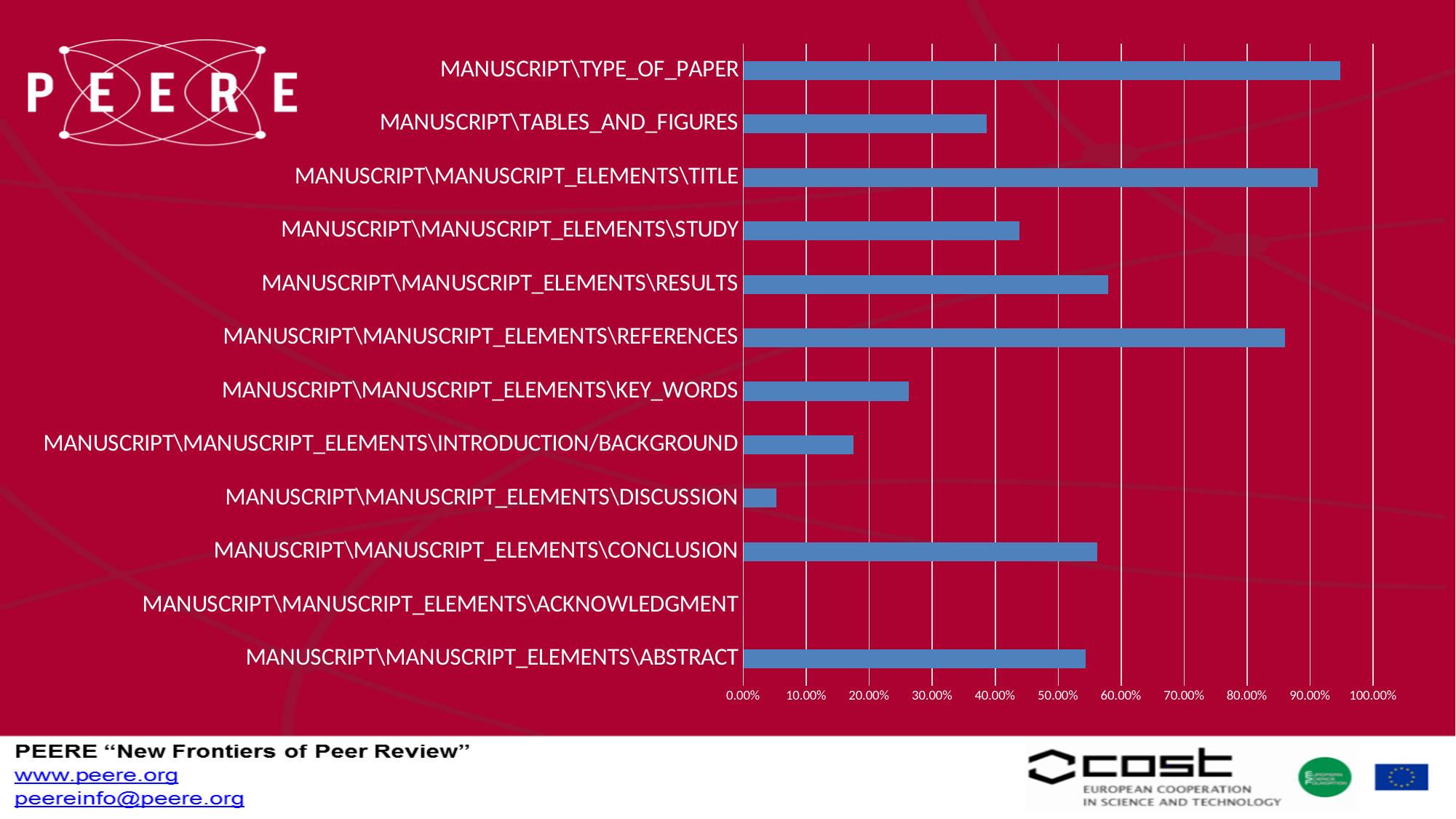

### Chart

| Category |  |
|---|---|
| MANUSCRIPT\MANUSCRIPT_ELEMENTS\ABSTRACT | 0.5439 |
| MANUSCRIPT\MANUSCRIPT_ELEMENTS\ACKNOWLEDGMENT | 0.0 |
| MANUSCRIPT\MANUSCRIPT_ELEMENTS\CONCLUSION | 0.5614 |
| MANUSCRIPT\MANUSCRIPT_ELEMENTS\DISCUSSION | 0.0526 |
| MANUSCRIPT\MANUSCRIPT_ELEMENTS\INTRODUCTION/BACKGROUND | 0.1754 |
| MANUSCRIPT\MANUSCRIPT_ELEMENTS\KEY_WORDS | 0.2632 |
| MANUSCRIPT\MANUSCRIPT_ELEMENTS\REFERENCES | 0.8596 |
| MANUSCRIPT\MANUSCRIPT_ELEMENTS\RESULTS | 0.5789 |
| MANUSCRIPT\MANUSCRIPT_ELEMENTS\STUDY | 0.4386 |
| MANUSCRIPT\MANUSCRIPT_ELEMENTS\TITLE | 0.9123 |
| MANUSCRIPT\TABLES_AND_FIGURES | 0.386 |
| MANUSCRIPT\TYPE_OF_PAPER | 0.9474 |